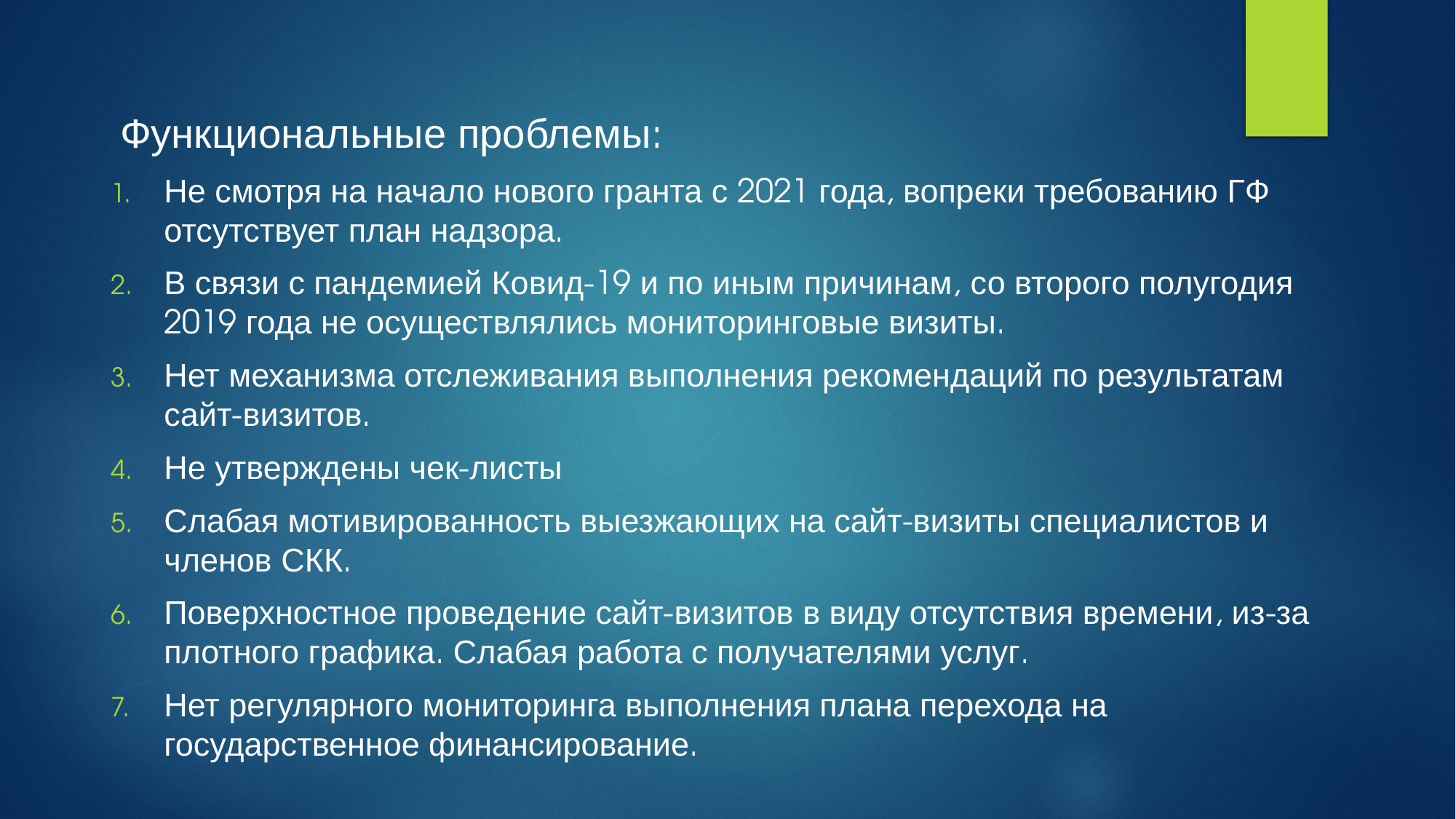

Функциональные проблемы:
Не смотря на начало нового гранта с 2021 года, вопреки требованию ГФ отсутствует план надзора.
В связи с пандемией Ковид-19 и по иным причинам, со второго полугодия 2019 года не осуществлялись мониторинговые визиты.
Нет механизма отслеживания выполнения рекомендаций по результатам сайт-визитов.
Не утверждены чек-листы
Слабая мотивированность выезжающих на сайт-визиты специалистов и членов СКК.
Поверхностное проведение сайт-визитов в виду отсутствия времени, из-за плотного графика. Слабая работа с получателями услуг.
Нет регулярного мониторинга выполнения плана перехода на государственное финансирование.